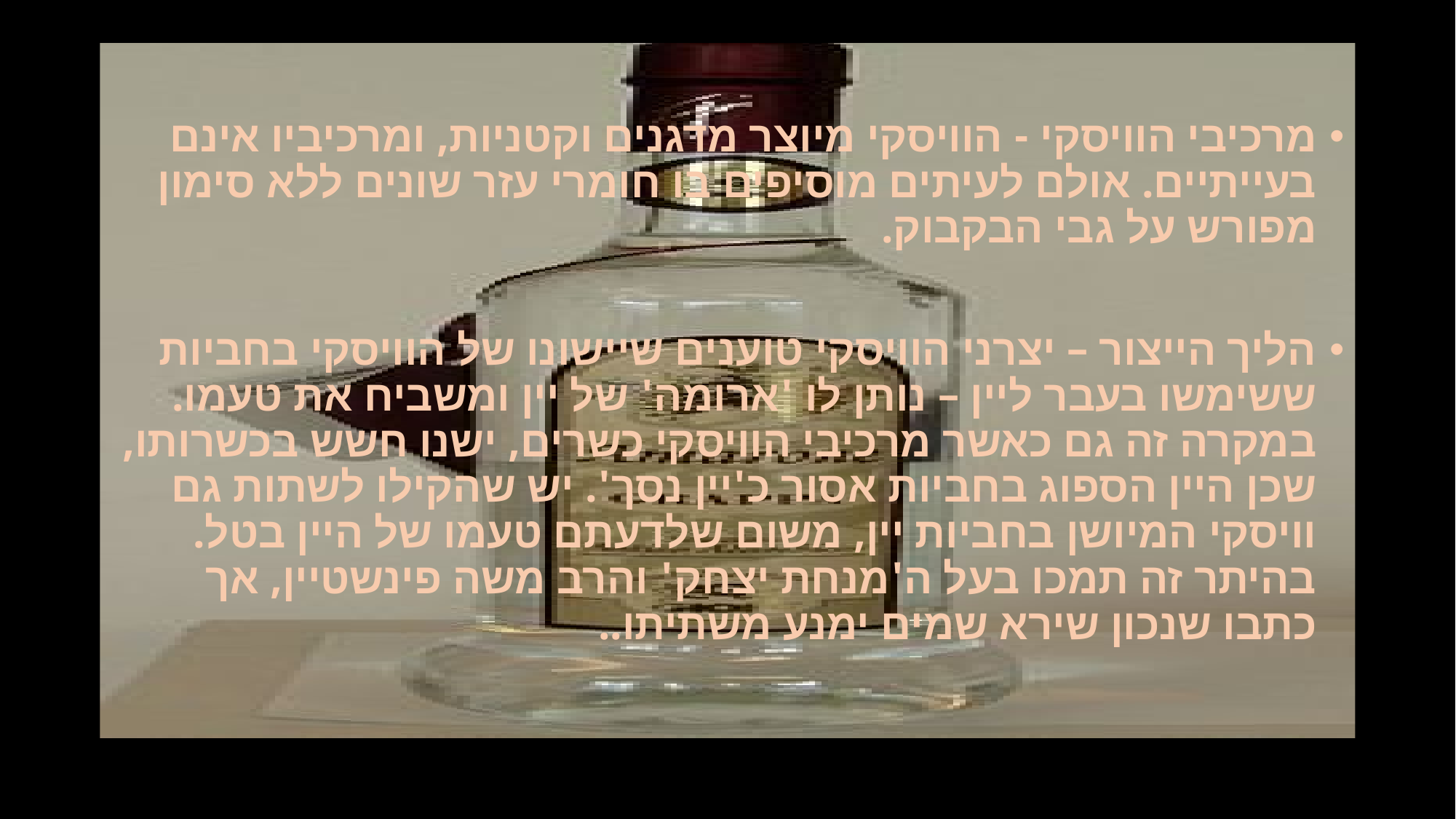

# וויסקי

מרכיבי הוויסקי - הוויסקי מיוצר מדגנים וקטניות, ומרכיביו אינם בעייתיים. אולם לעיתים מוסיפים בו חומרי עזר שונים ללא סימון מפורש על גבי הבקבוק.

הליך הייצור – יצרני הוויסקי טוענים שיישונו של הוויסקי בחביות ששימשו בעבר ליין – נותן לו 'ארומה' של יין ומשביח את טעמו. במקרה זה גם כאשר מרכיבי הוויסקי כשרים, ישנו חשש בכשרותו, שכן היין הספוג בחביות אסור כ'יין נסך'. יש שהקילו לשתות גם וויסקי המיושן בחביות יין, משום שלדעתם טעמו של היין בטל. בהיתר זה תמכו בעל ה'מנחת יצחק' והרב משה פינשטיין, אך כתבו שנכון שירא שמים ימנע משתיתו..